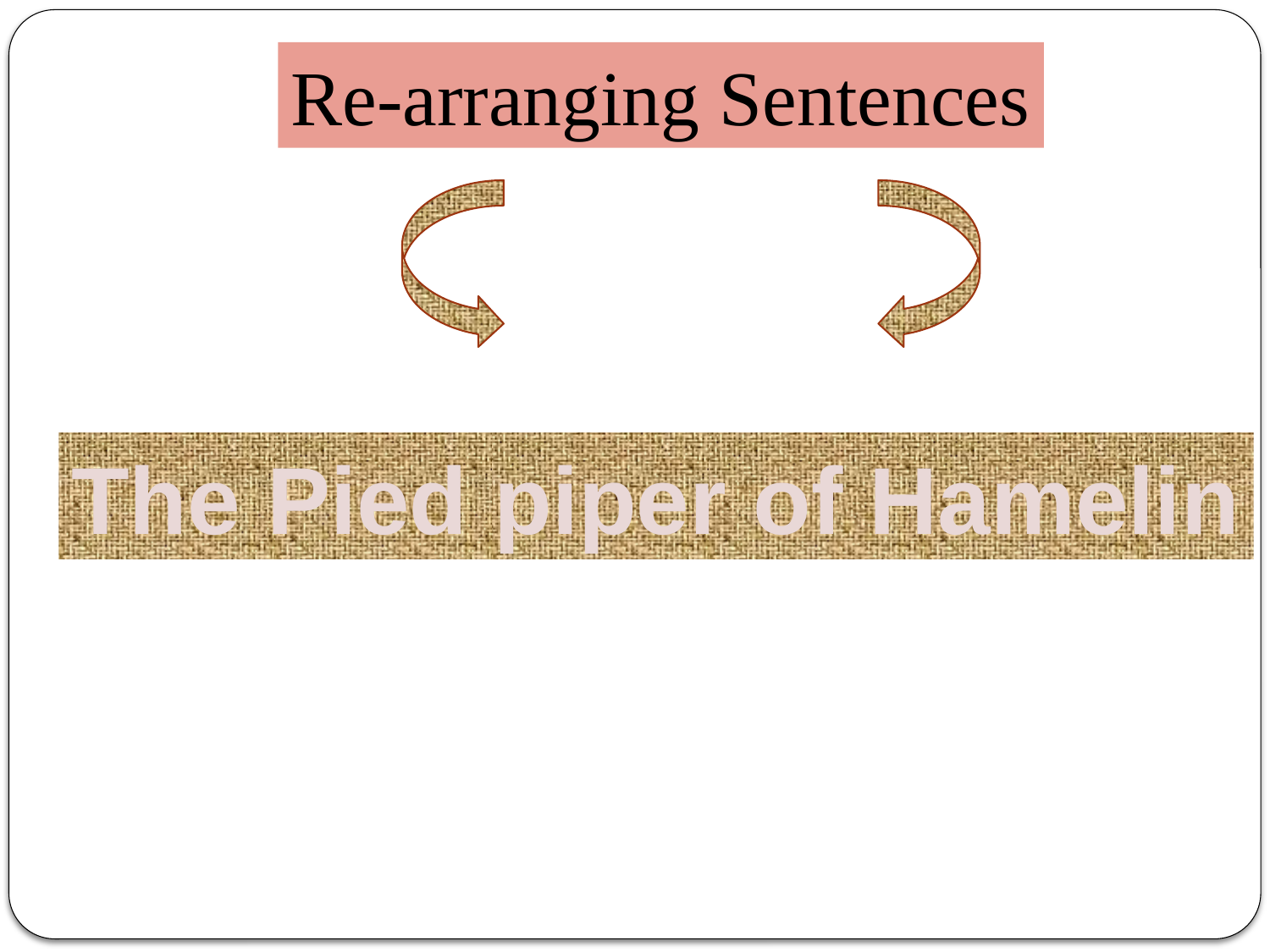

Re-arranging Sentences

The Pied piper of Hamelin